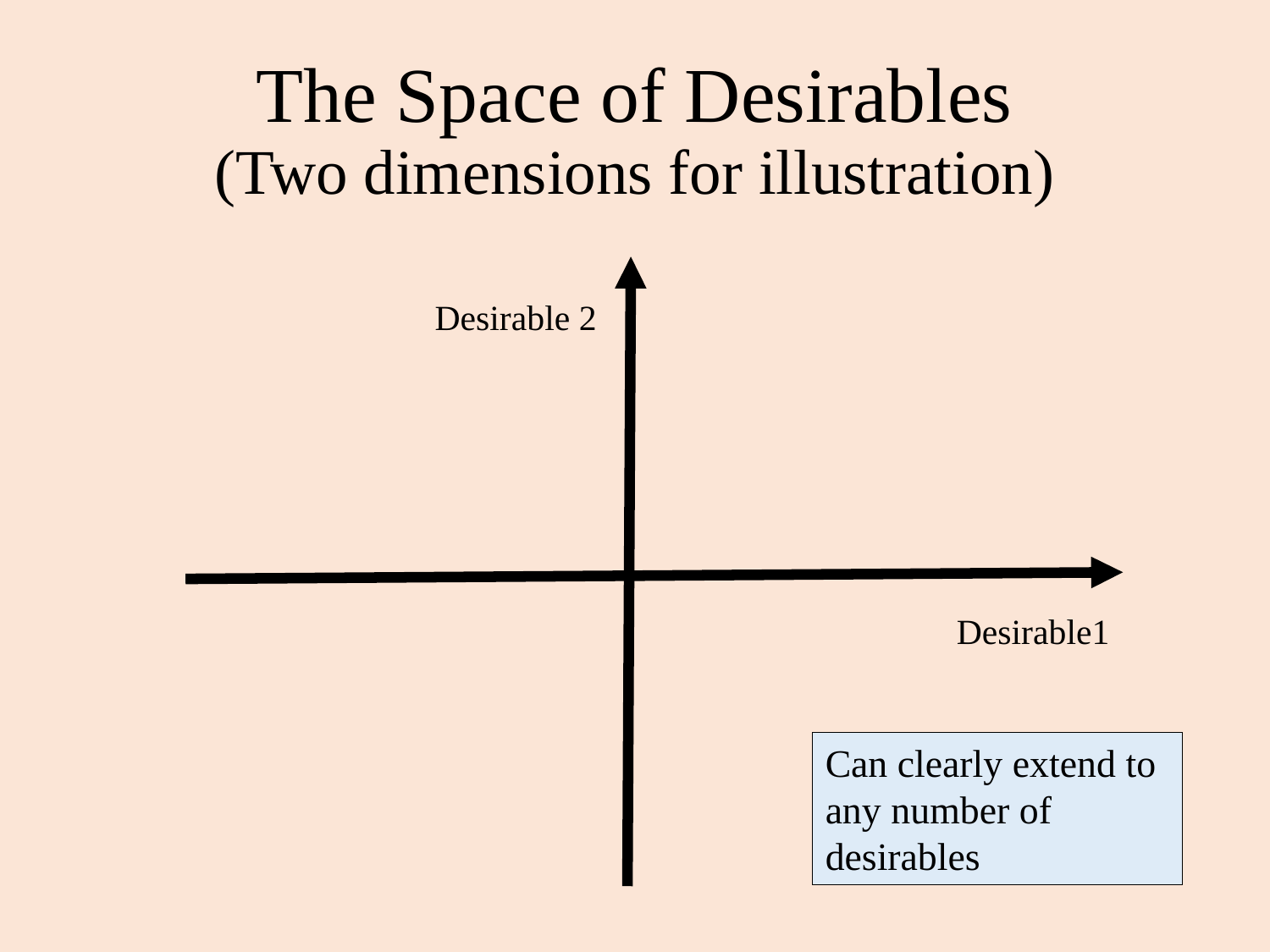

The Space of Desirables
(Two dimensions for illustration)
Desirable 2
Desirable1
Can clearly extend to any number of desirables